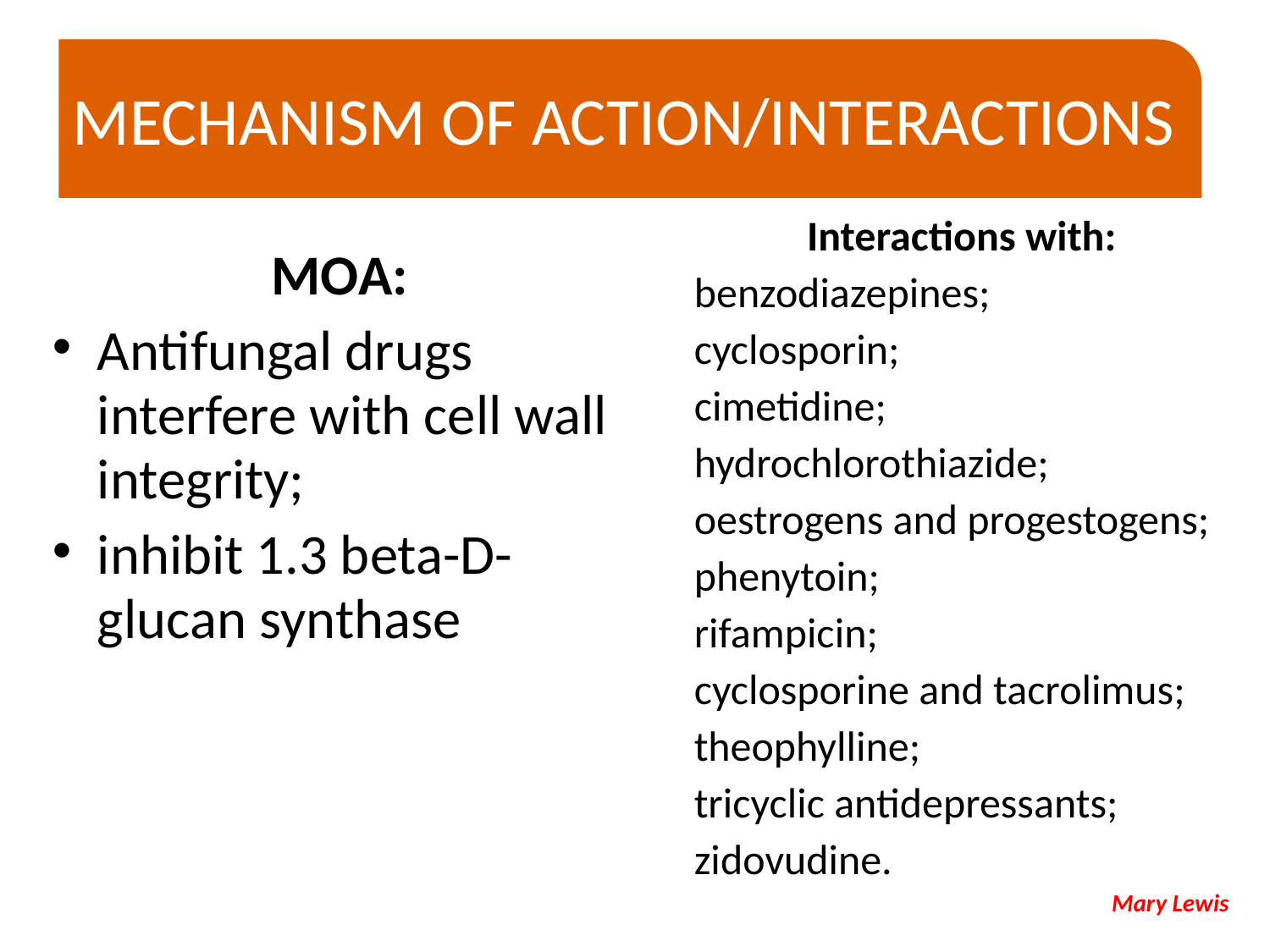

Mechanism of action/interactions
Interactions with:
benzodiazepines;
cyclosporin;
cimetidine;
hydrochlorothiazide;
oestrogens and progestogens;
phenytoin;
rifampicin;
cyclosporine and tacrolimus;
theophylline;
tricyclic antidepressants;
zidovudine.
Mary Lewis

MOA:
Antifungal drugs interfere with cell wall integrity;
inhibit 1.3 beta-D-glucan synthase